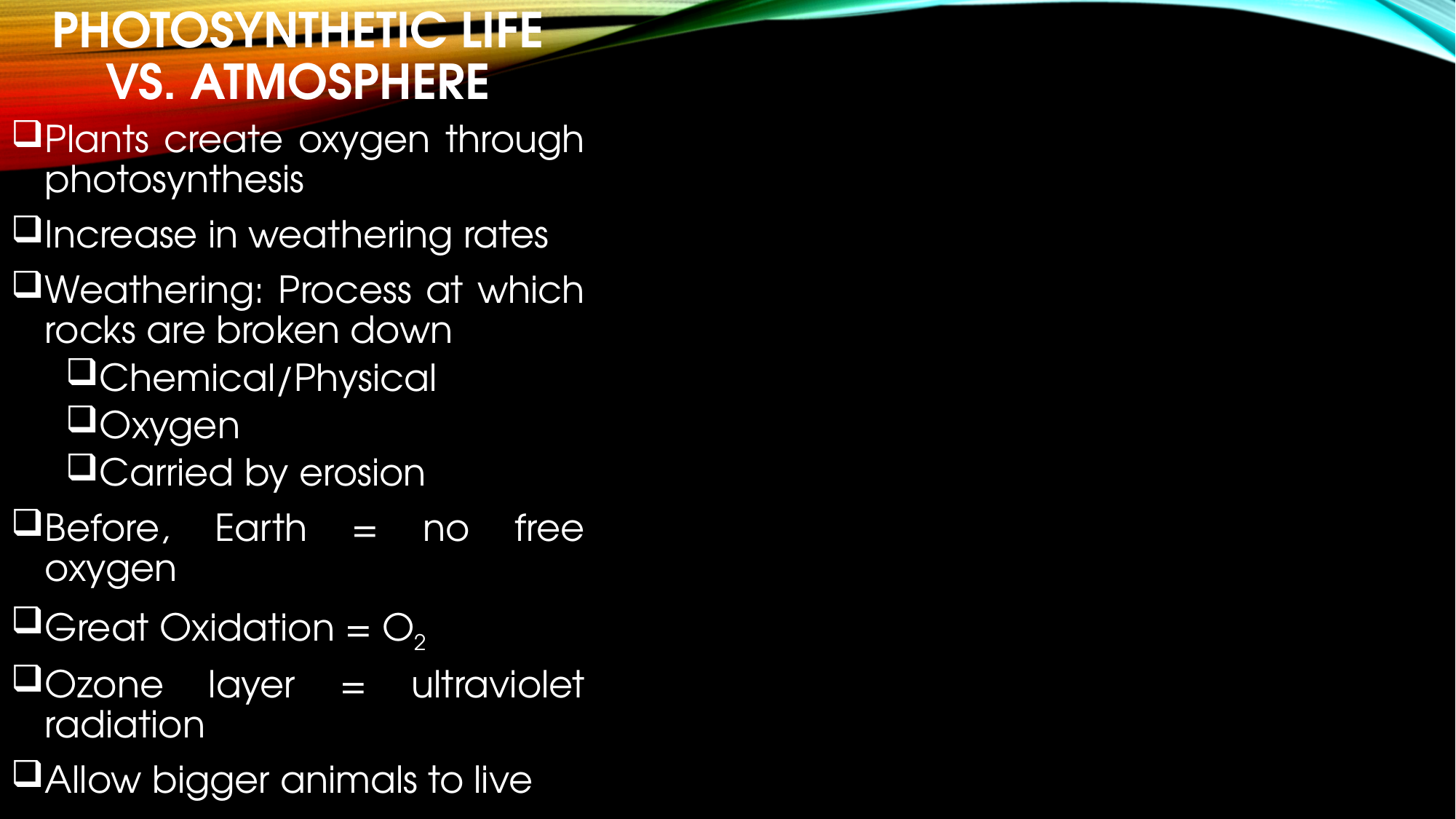

# Photosynthetic life vs. Atmosphere
Plants create oxygen through photosynthesis
Increase in weathering rates
Weathering: Process at which rocks are broken down
Chemical/Physical
Oxygen
Carried by erosion
Before, Earth = no free oxygen
Great Oxidation = O2
Ozone layer = ultraviolet radiation
Allow bigger animals to live